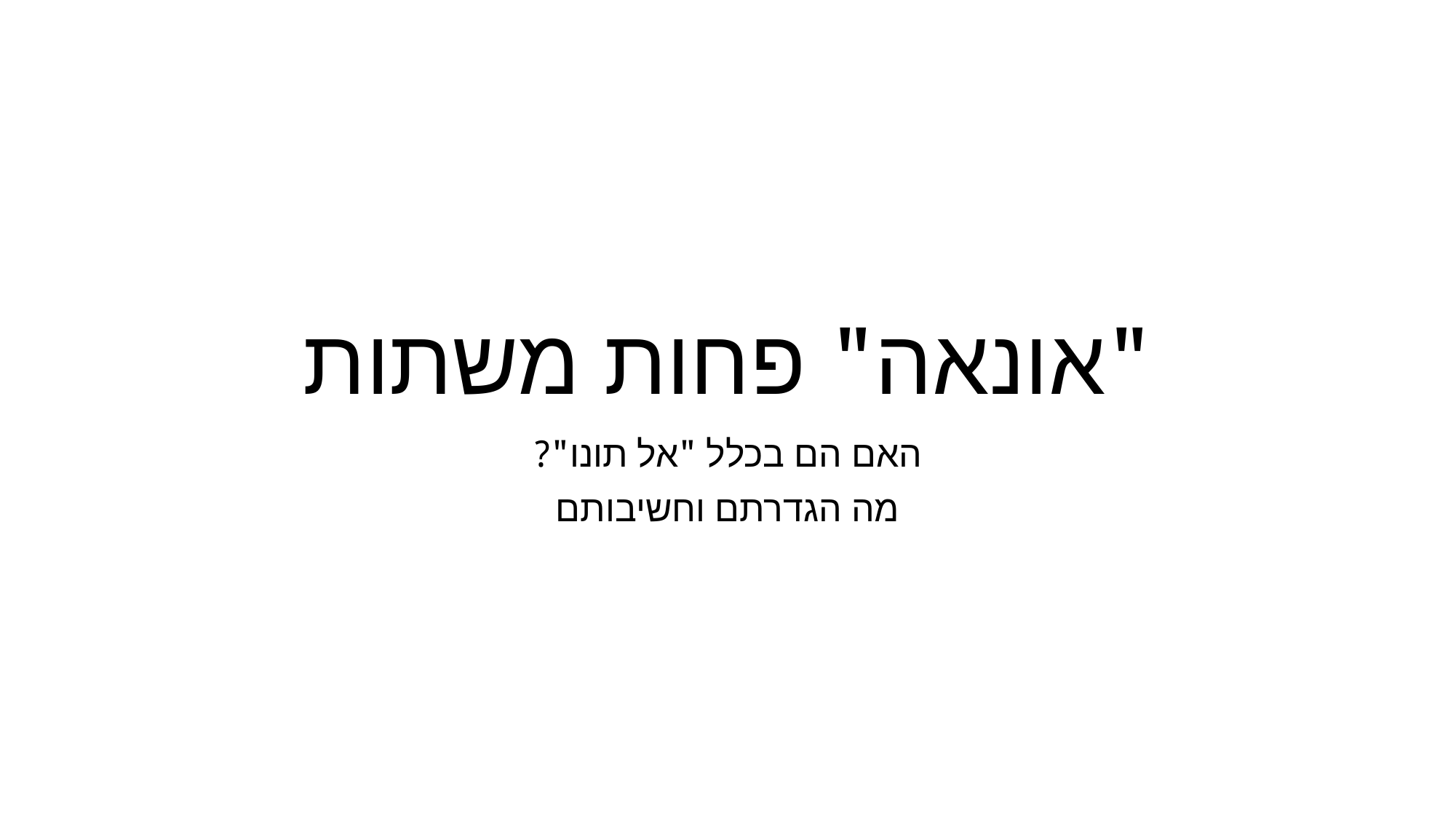

# "אונאה" פחות משתות
האם הם בכלל "אל תונו"?
מה הגדרתם וחשיבותם